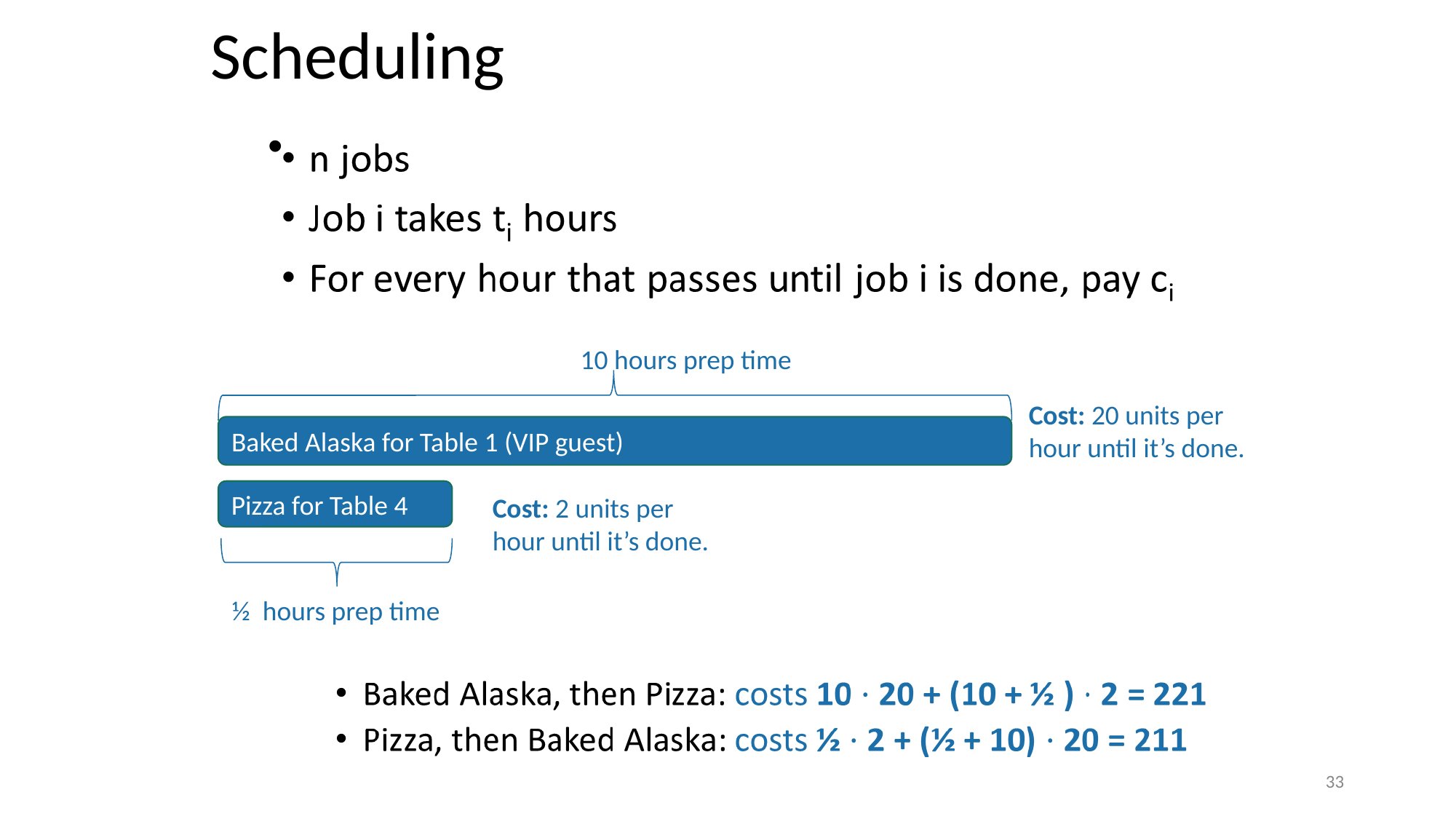

# Scheduling

10 hours prep time
Cost: 20 units per hour until it’s done.
Baked Alaska for Table 1 (VIP guest)

Pizza for Table 4
Cost: 2 units per hour until it’s done.
½  hours prep time
33